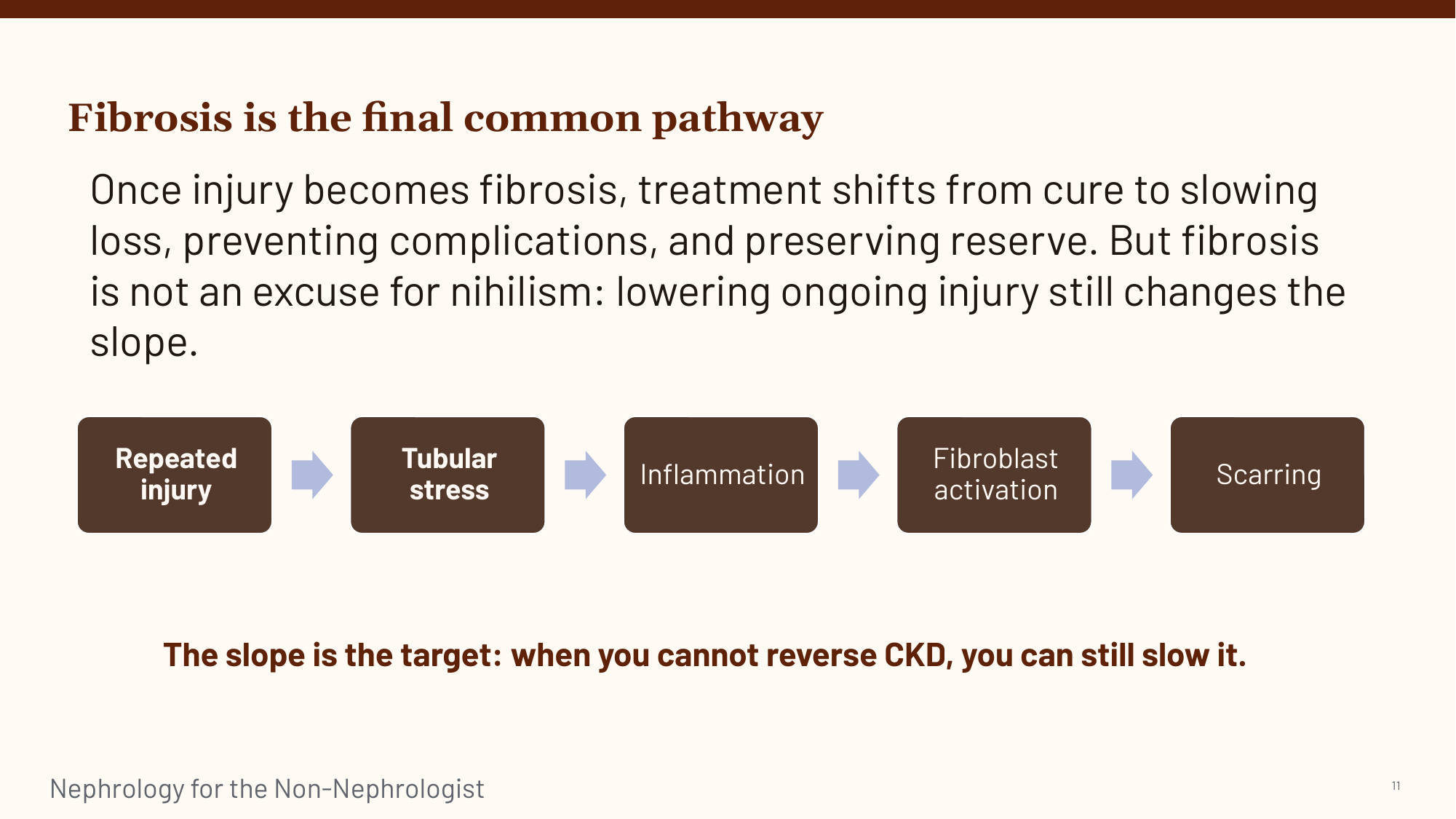

Fibrosis is the final common pathway
Once injury becomes fibrosis, treatment shifts from cure to slowing loss, preventing complications, and preserving reserve. But fibrosis is not an excuse for nihilism: lowering ongoing injury still changes the slope.
Repeated injury

Tubular stress

Inflammation

Fibroblast activation

Scarring

The slope is the target: when you cannot reverse CKD, you can still slow it.
11
Nephrology for the Non-Nephrologist